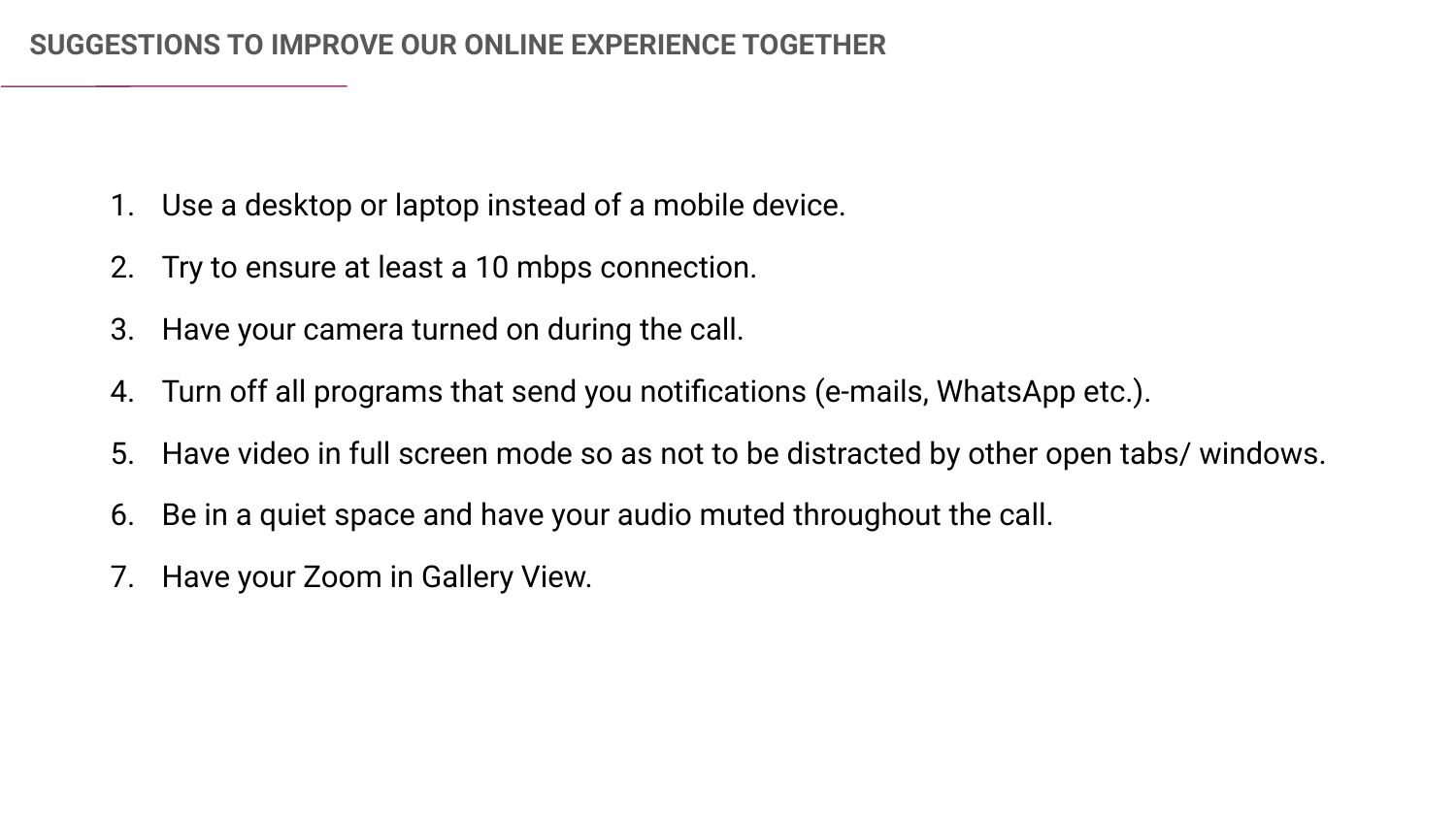

SUGGESTIONS TO IMPROVE OUR ONLINE EXPERIENCE TOGETHER
Use a desktop or laptop instead of a mobile device.
Try to ensure at least a 10 mbps connection.
Have your camera turned on during the call.
Turn off all programs that send you notifications (e-mails, WhatsApp etc.).
Have video in full screen mode so as not to be distracted by other open tabs/ windows.
Be in a quiet space and have your audio muted throughout the call.
Have your Zoom in Gallery View.